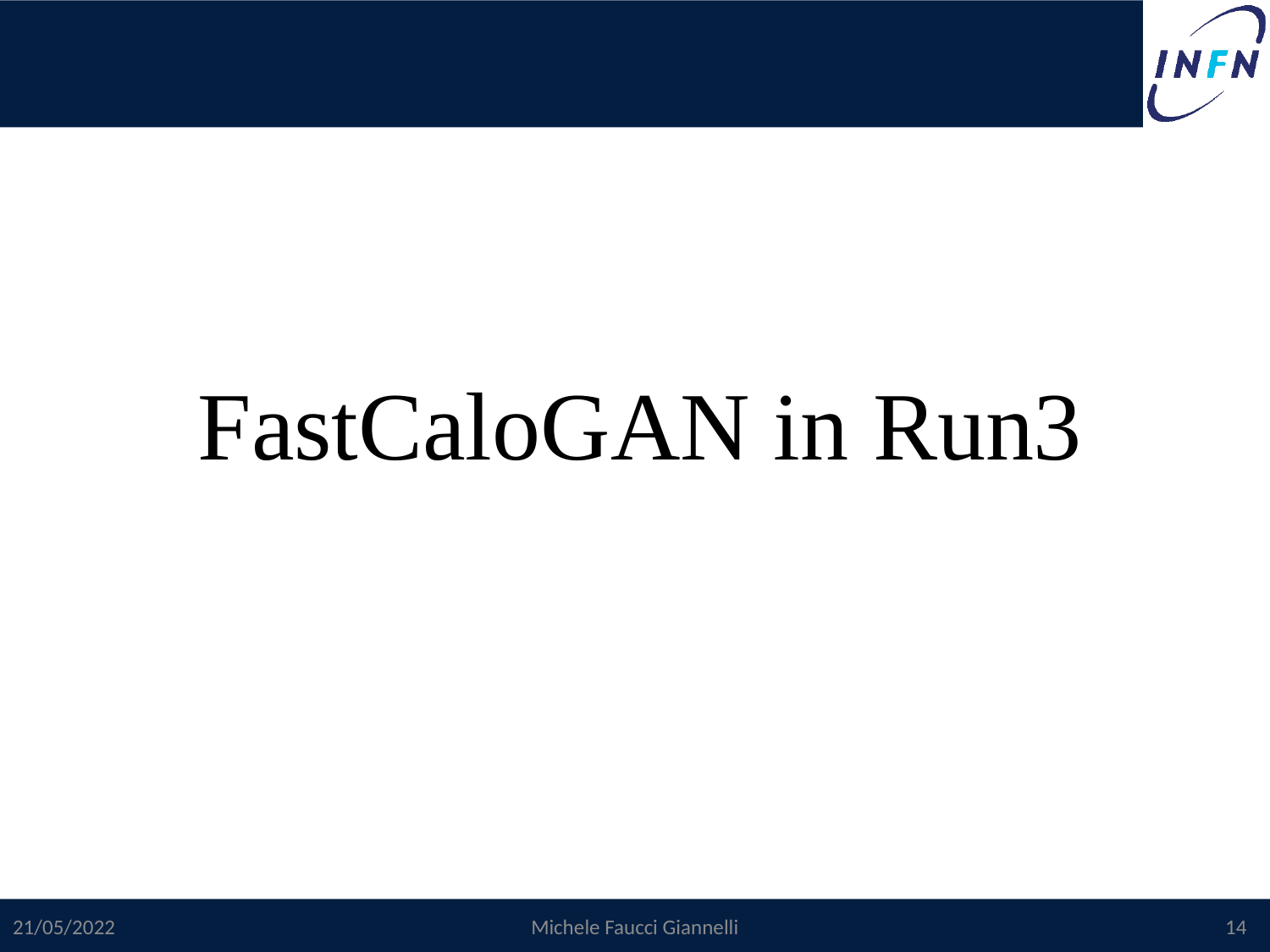

FastCaloGAN in Run3
#
21/05/2022
Michele Faucci Giannelli
14